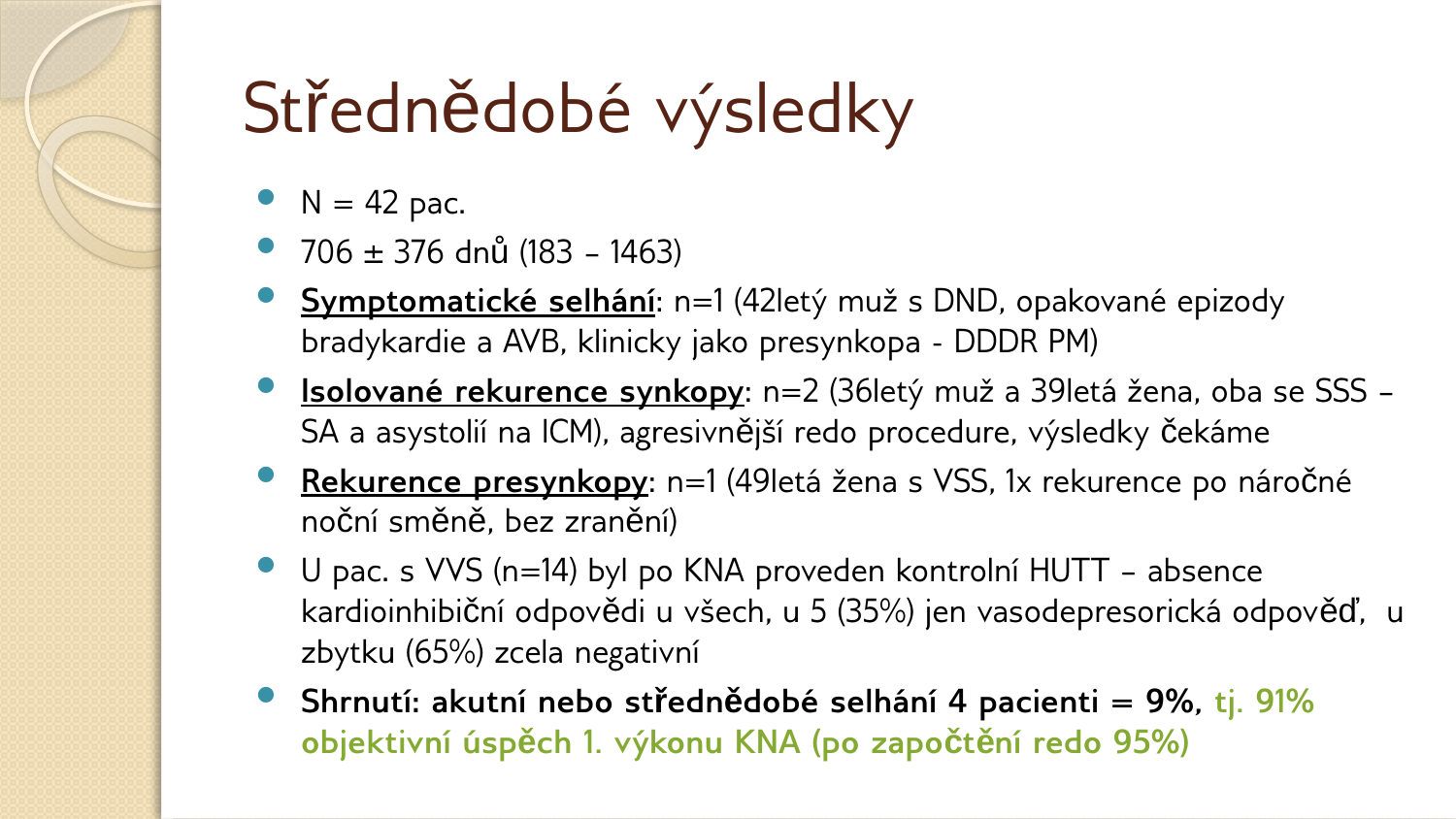

# Střednědobé výsledky
N = 42 pac.
706 ± 376 dnů (183 – 1463)
Symptomatické selhání: n=1 (42letý muž s DND, opakované epizody bradykardie a AVB, klinicky jako presynkopa - DDDR PM)
Isolované rekurence synkopy: n=2 (36letý muž a 39letá žena, oba se SSS – SA a asystolií na ICM), agresivnější redo procedure, výsledky čekáme
Rekurence presynkopy: n=1 (49letá žena s VSS, 1x rekurence po náročné noční směně, bez zranění)
U pac. s VVS (n=14) byl po KNA proveden kontrolní HUTT – absence kardioinhibiční odpovědi u všech, u 5 (35%) jen vasodepresorická odpověď,  u zbytku (65%) zcela negativní
Shrnutí: akutní nebo střednědobé selhání 4 pacienti = 9%, tj. 91% objektivní úspěch 1. výkonu KNA (po započtění redo 95%)